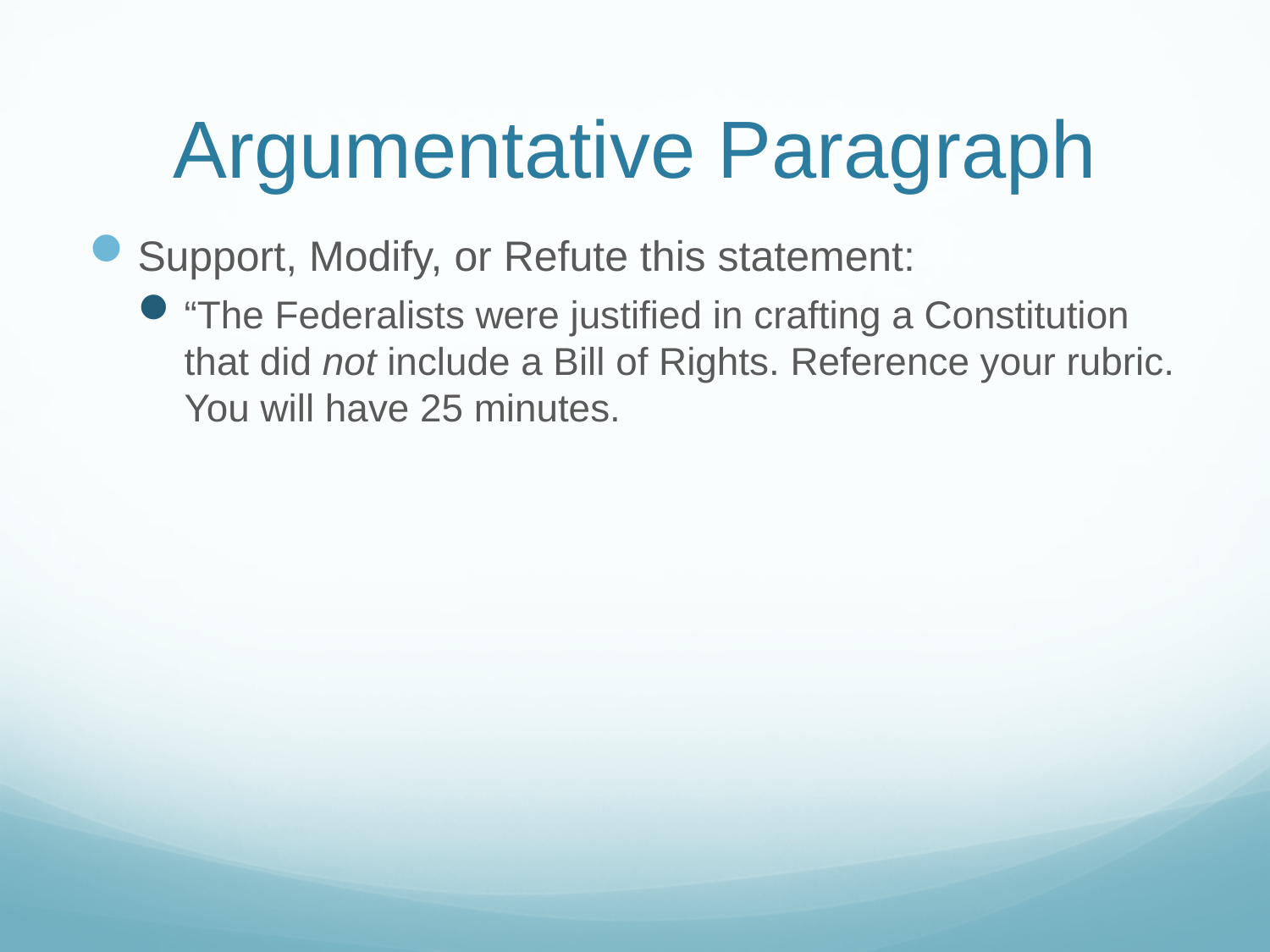

# Argumentative Paragraph
Support, Modify, or Refute this statement:
“The Federalists were justified in crafting a Constitution that did not include a Bill of Rights. Reference your rubric. You will have 25 minutes.